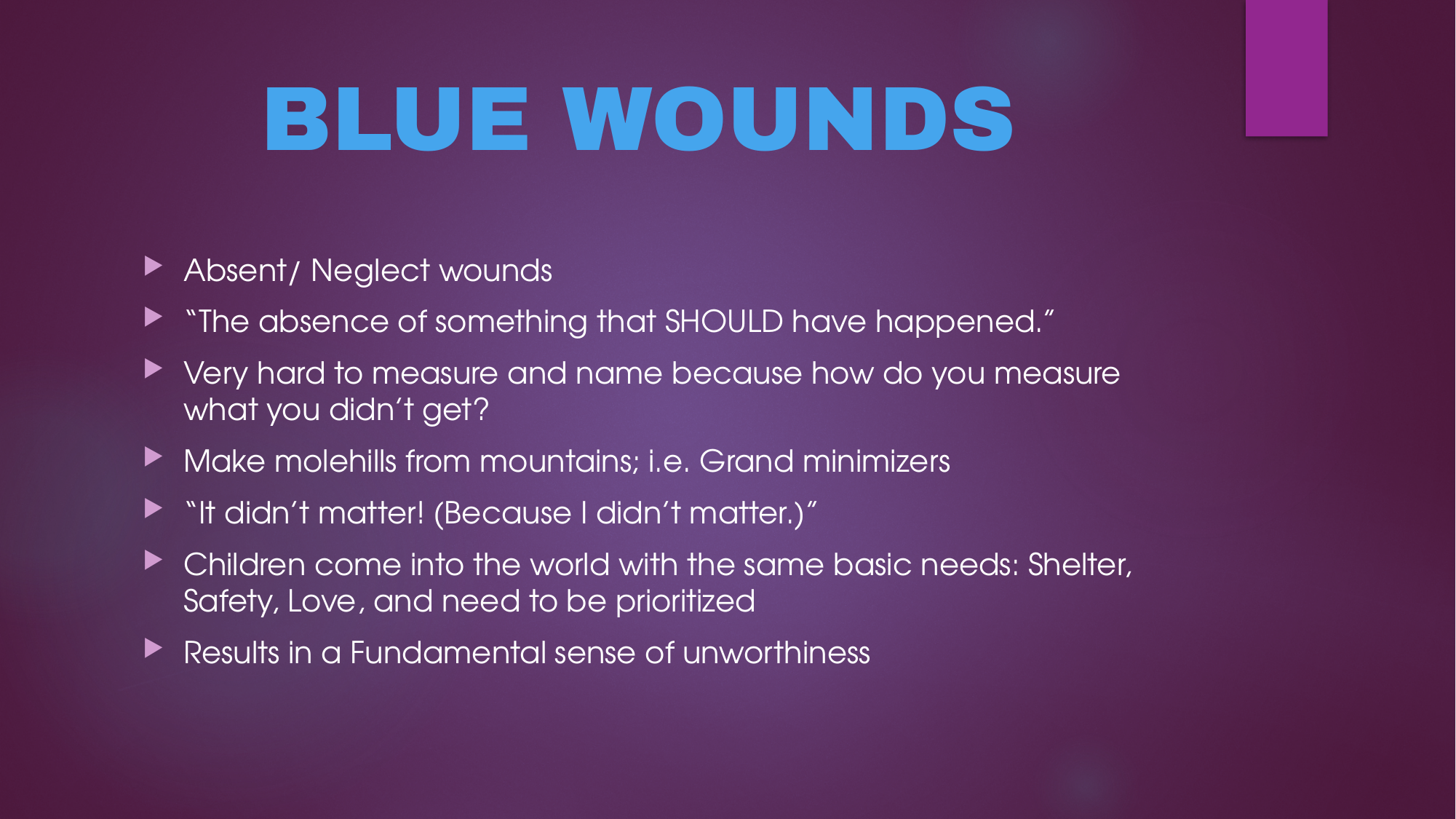

# BLUE WOUNDS
Absent/ Neglect wounds
“The absence of something that SHOULD have happened.”
Very hard to measure and name because how do you measure what you didn’t get?
Make molehills from mountains; i.e. Grand minimizers
“It didn’t matter! (Because I didn’t matter.)”
Children come into the world with the same basic needs: Shelter, Safety, Love, and need to be prioritized
Results in a Fundamental sense of unworthiness